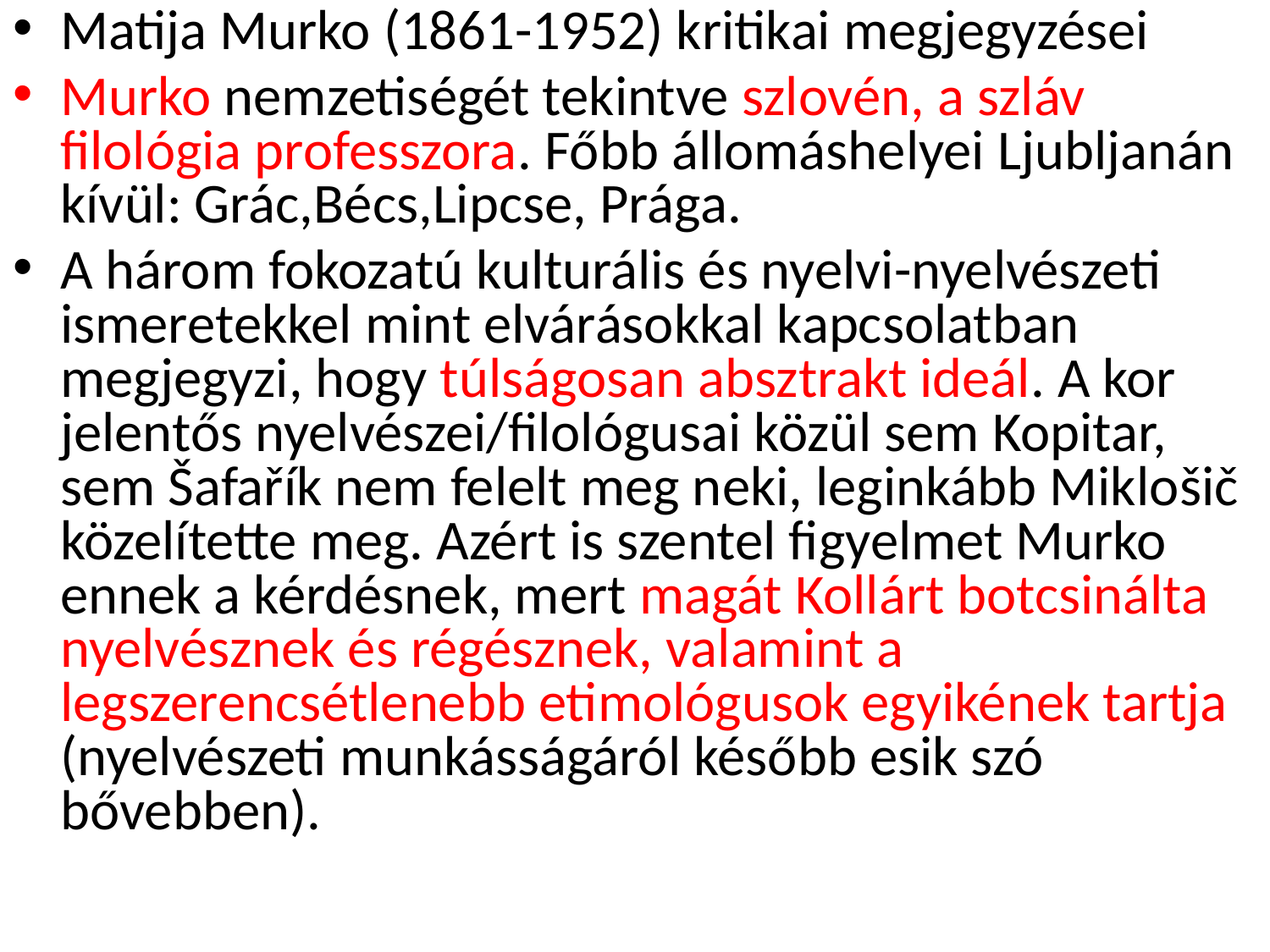

Matija Murko (1861-1952) kritikai megjegyzései
Murko nemzetiségét tekintve szlovén, a szláv filológia professzora. Főbb állomáshelyei Ljubljanán kívül: Grác,Bécs,Lipcse, Prága.
A három fokozatú kulturális és nyelvi-nyelvészeti ismeretekkel mint elvárásokkal kapcsolatban megjegyzi, hogy túlságosan absztrakt ideál. A kor jelentős nyelvészei/filológusai közül sem Kopitar, sem Šafařík nem felelt meg neki, leginkább Miklošič közelítette meg. Azért is szentel figyelmet Murko ennek a kérdésnek, mert magát Kollárt botcsinálta nyelvésznek és régésznek, valamint a legszerencsétlenebb etimológusok egyikének tartja (nyelvészeti munkásságáról később esik szó bővebben).